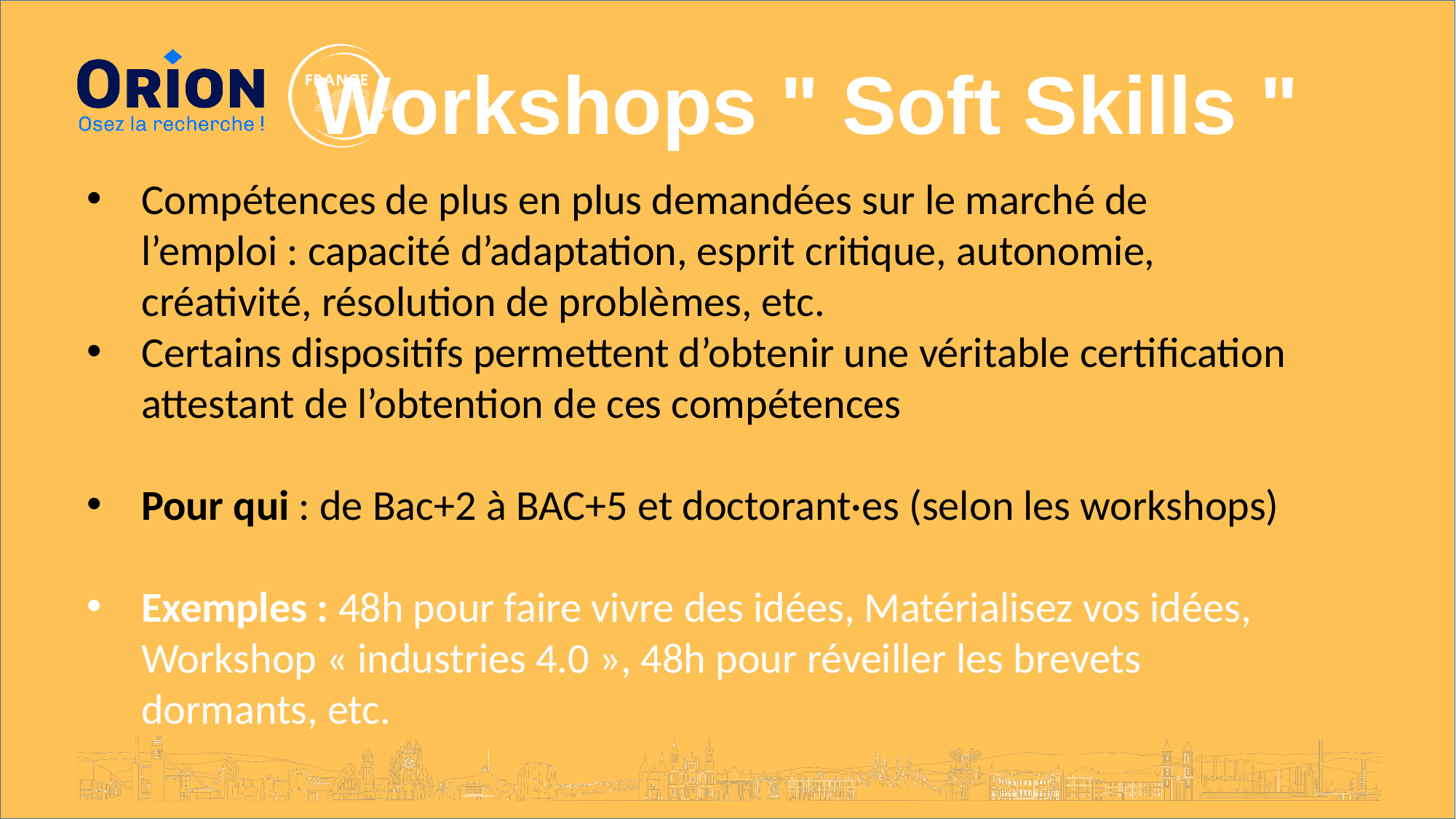

Workshops " Soft Skills "
Compétences de plus en plus demandées sur le marché de l’emploi : capacité d’adaptation, esprit critique, autonomie, créativité, résolution de problèmes, etc.
Certains dispositifs permettent d’obtenir une véritable certification attestant de l’obtention de ces compétences

Pour qui : de Bac+2 à BAC+5 et doctorant·es (selon les workshops)

Exemples : 48h pour faire vivre des idées, Matérialisez vos idées, Workshop « industries 4.0 », 48h pour réveiller les brevets dormants, etc.